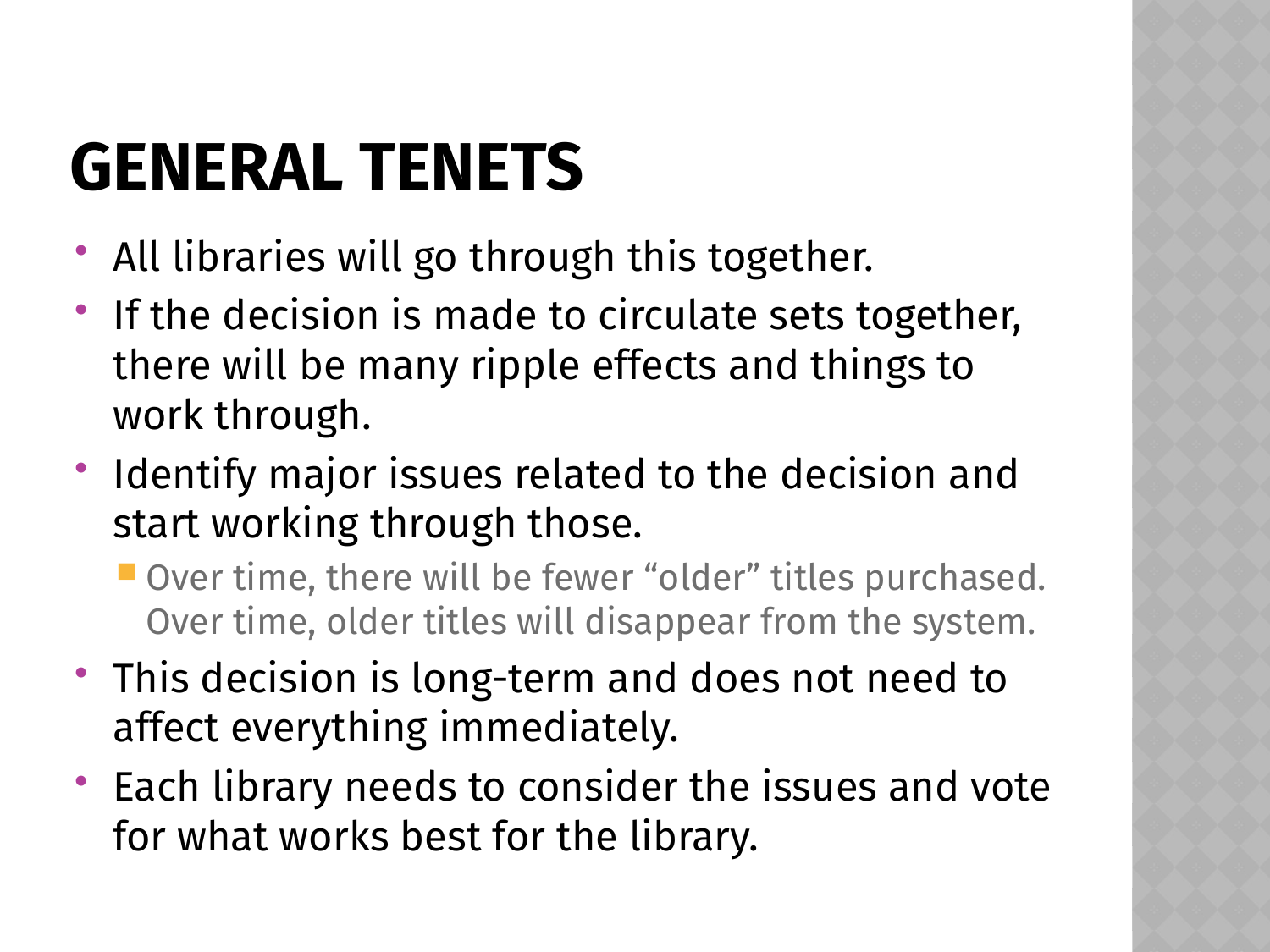

# General Tenets
All libraries will go through this together.
If the decision is made to circulate sets together, there will be many ripple effects and things to work through.
Identify major issues related to the decision and start working through those.
Over time, there will be fewer “older” titles purchased. Over time, older titles will disappear from the system.
This decision is long-term and does not need to affect everything immediately.
Each library needs to consider the issues and vote for what works best for the library.